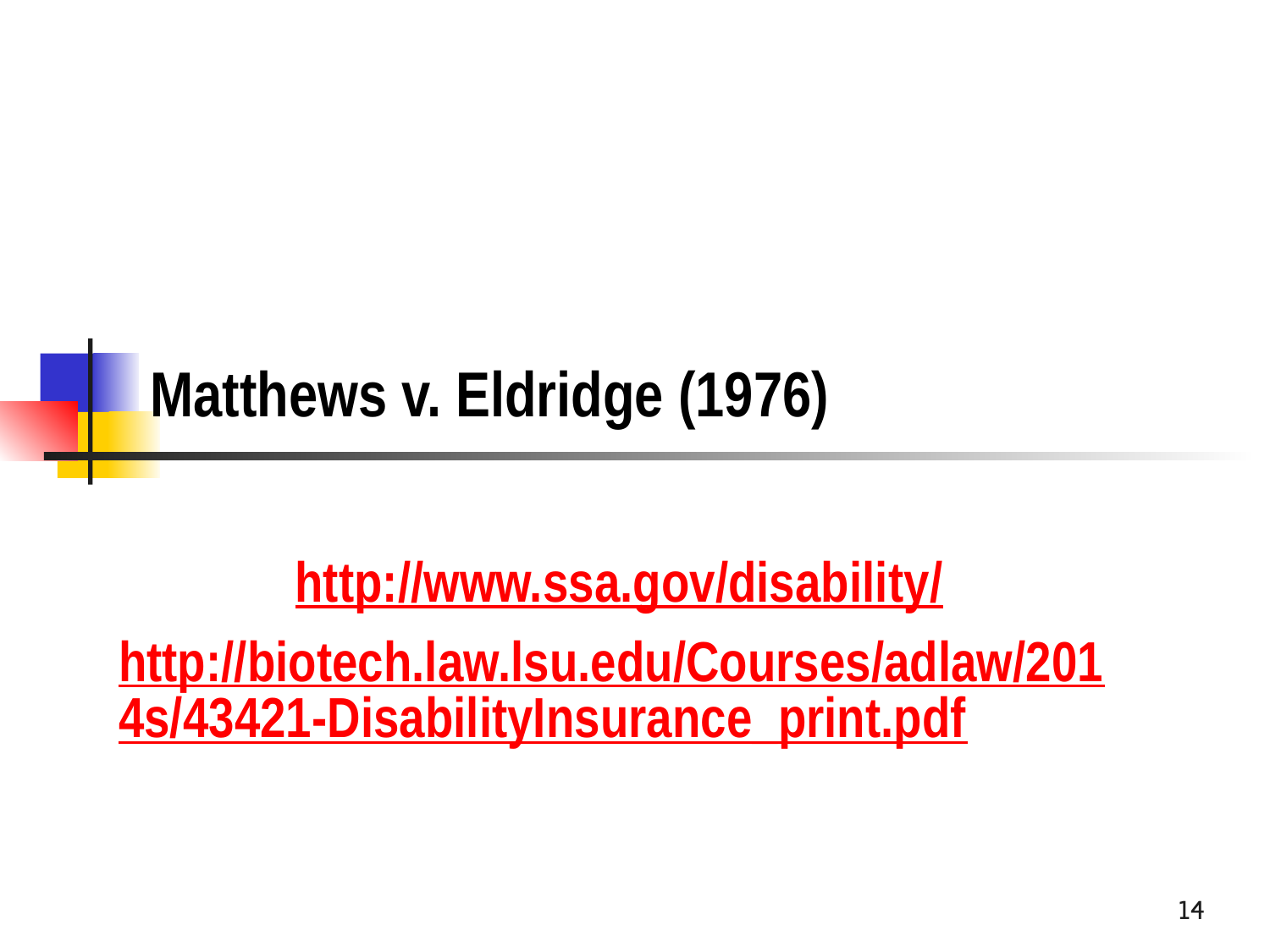

# Matthews v. Eldridge (1976)
http://www.ssa.gov/disability/
http://biotech.law.lsu.edu/Courses/adlaw/2014s/43421-DisabilityInsurance_print.pdf
14